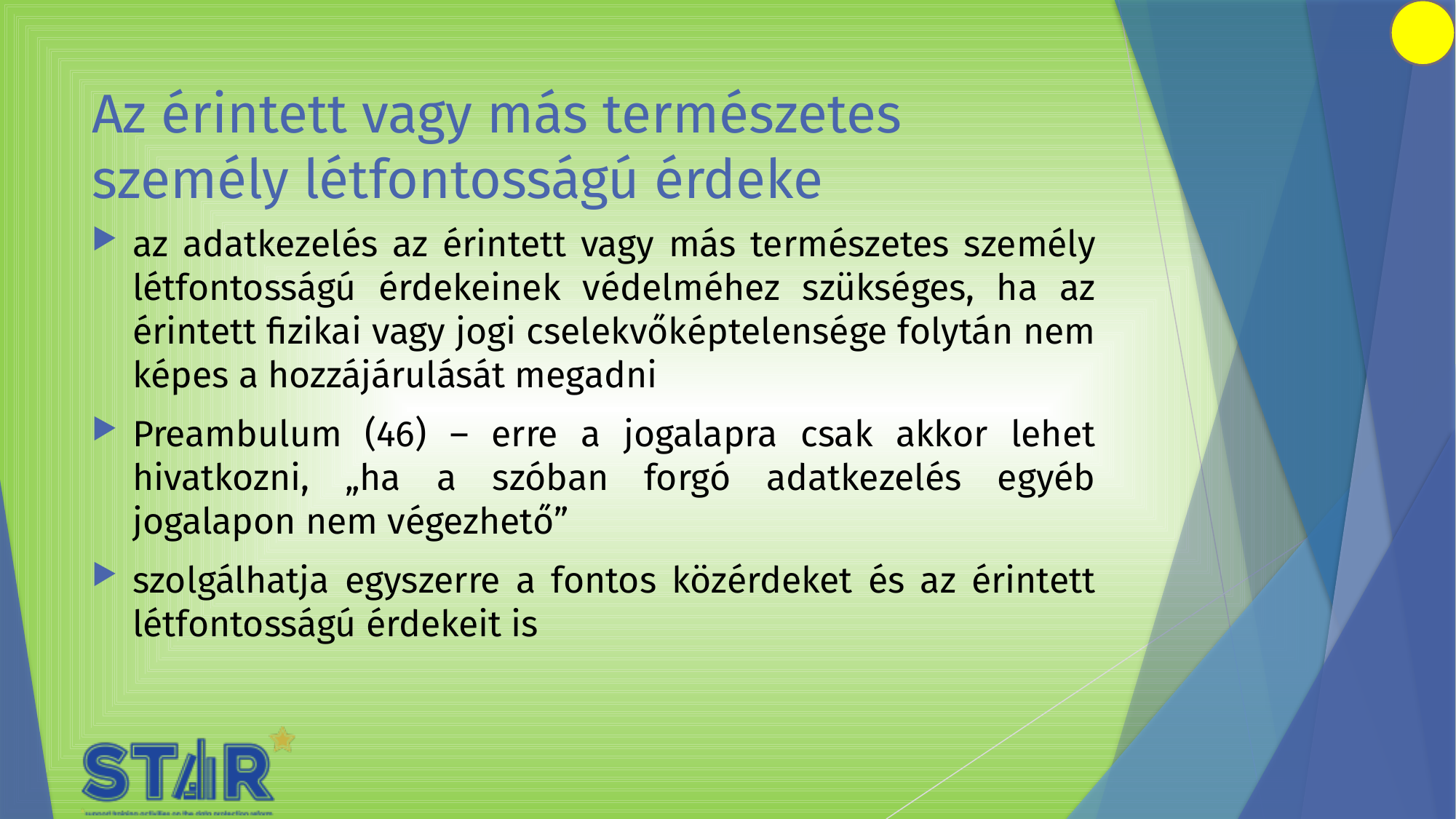

# Az érintett vagy más természetes személy létfontosságú érdeke
az adatkezelés az érintett vagy más természetes személy létfontosságú érdekeinek védelméhez szükséges, ha az érintett fizikai vagy jogi cselekvőképtelensége folytán nem képes a hozzájárulását megadni
Preambulum (46) – erre a jogalapra csak akkor lehet hivatkozni, „ha a szóban forgó adatkezelés egyéb jogalapon nem végezhető”
szolgálhatja egyszerre a fontos közérdeket és az érintett létfontosságú érdekeit is